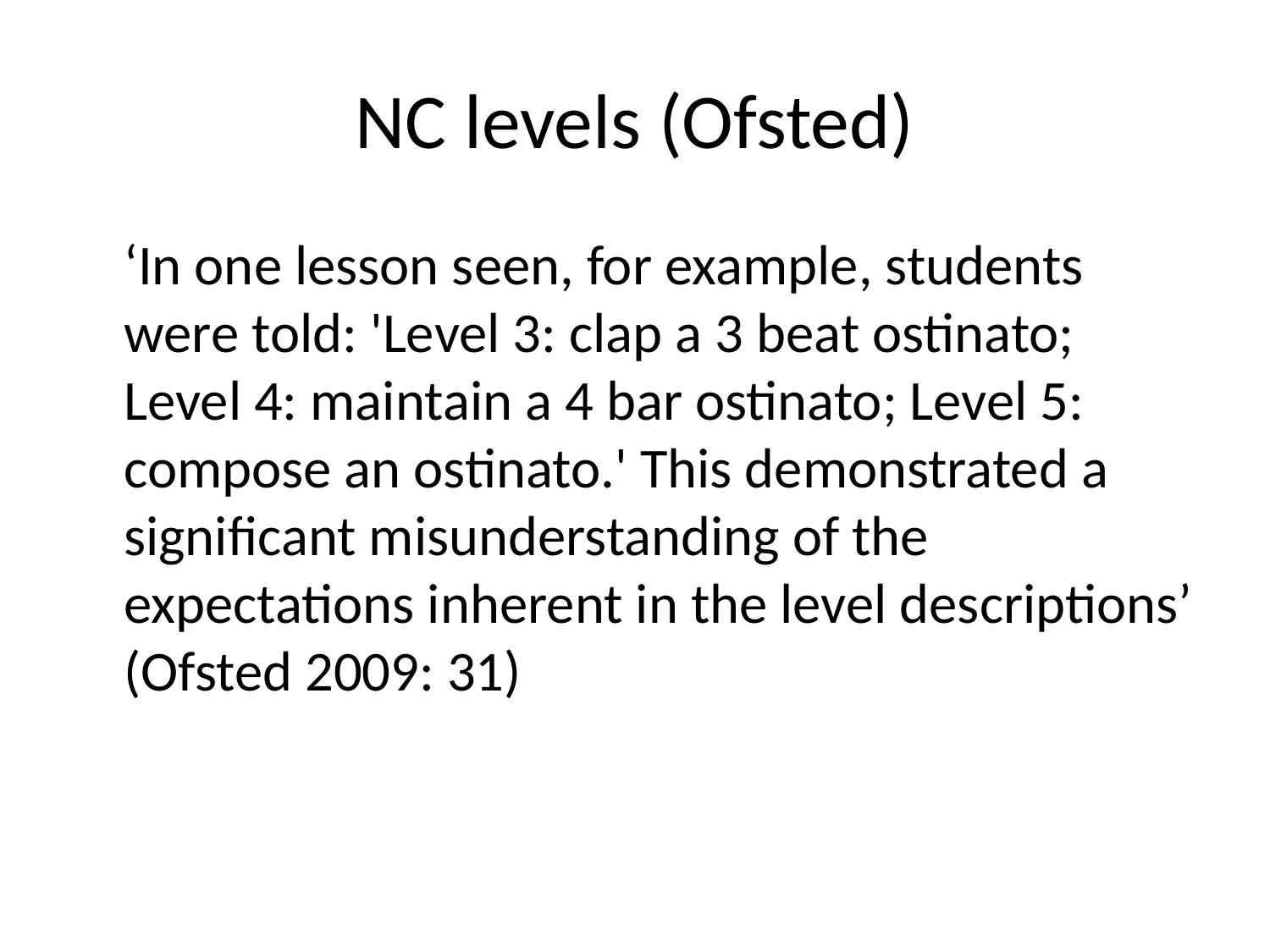

# NC levels (Ofsted)
	‘In one lesson seen, for example, students were told: 'Level 3: clap a 3 beat ostinato; Level 4: maintain a 4 bar ostinato; Level 5: compose an ostinato.' This demonstrated a significant misunderstanding of the expectations inherent in the level descriptions’ (Ofsted 2009: 31)